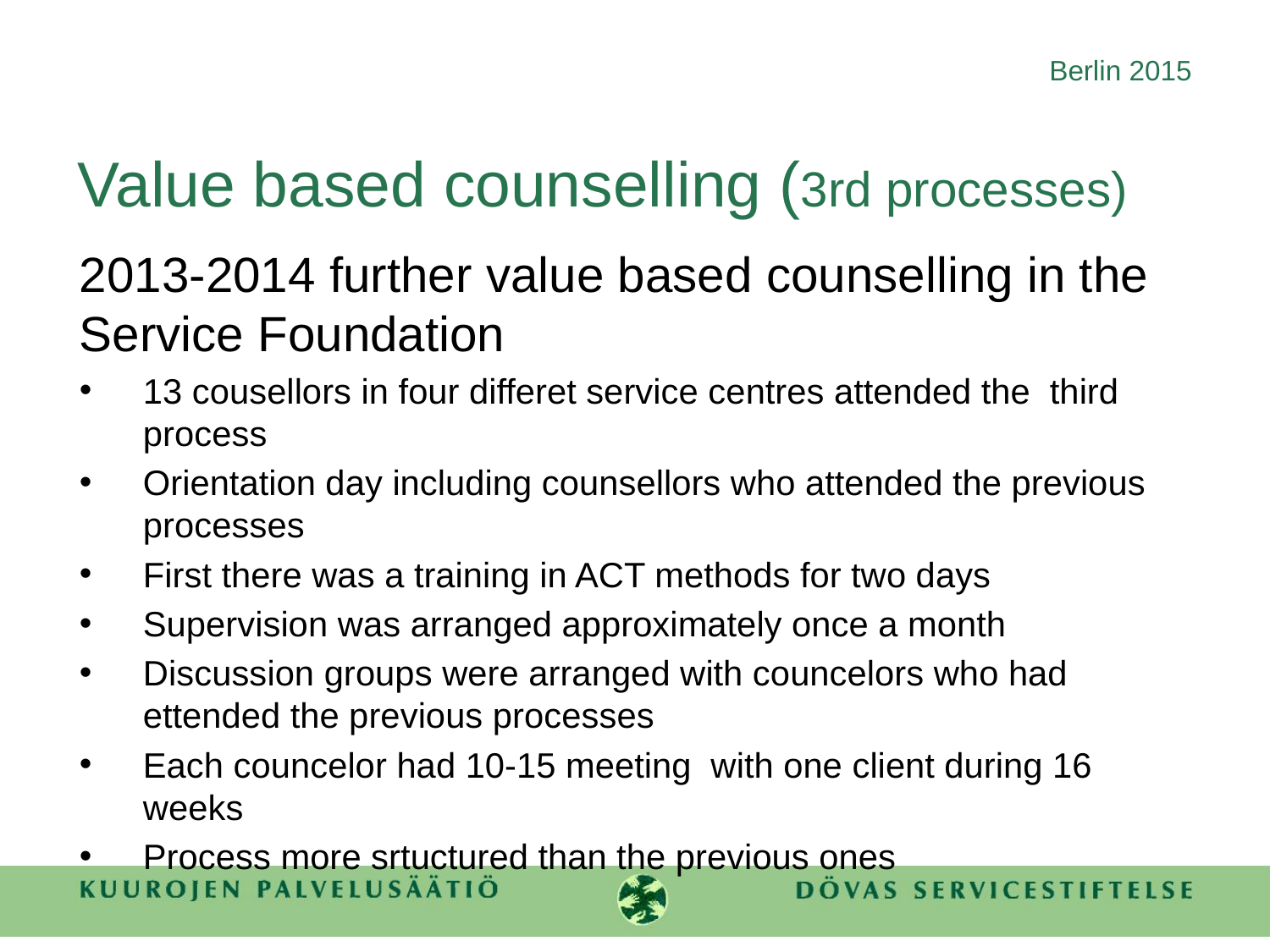

Berlin 2015
# Value based counselling (3rd processes)
2013-2014 further value based counselling in the Service Foundation
13 cousellors in four differet service centres attended the  third process
Orientation day including counsellors who attended the previous processes
First there was a training in ACT methods for two days
Supervision was arranged approximately once a month
Discussion groups were arranged with councelors who had ettended the previous processes
Each councelor had 10-15 meeting  with one client during 16 weeks
Process more srtuctured than the previous ones